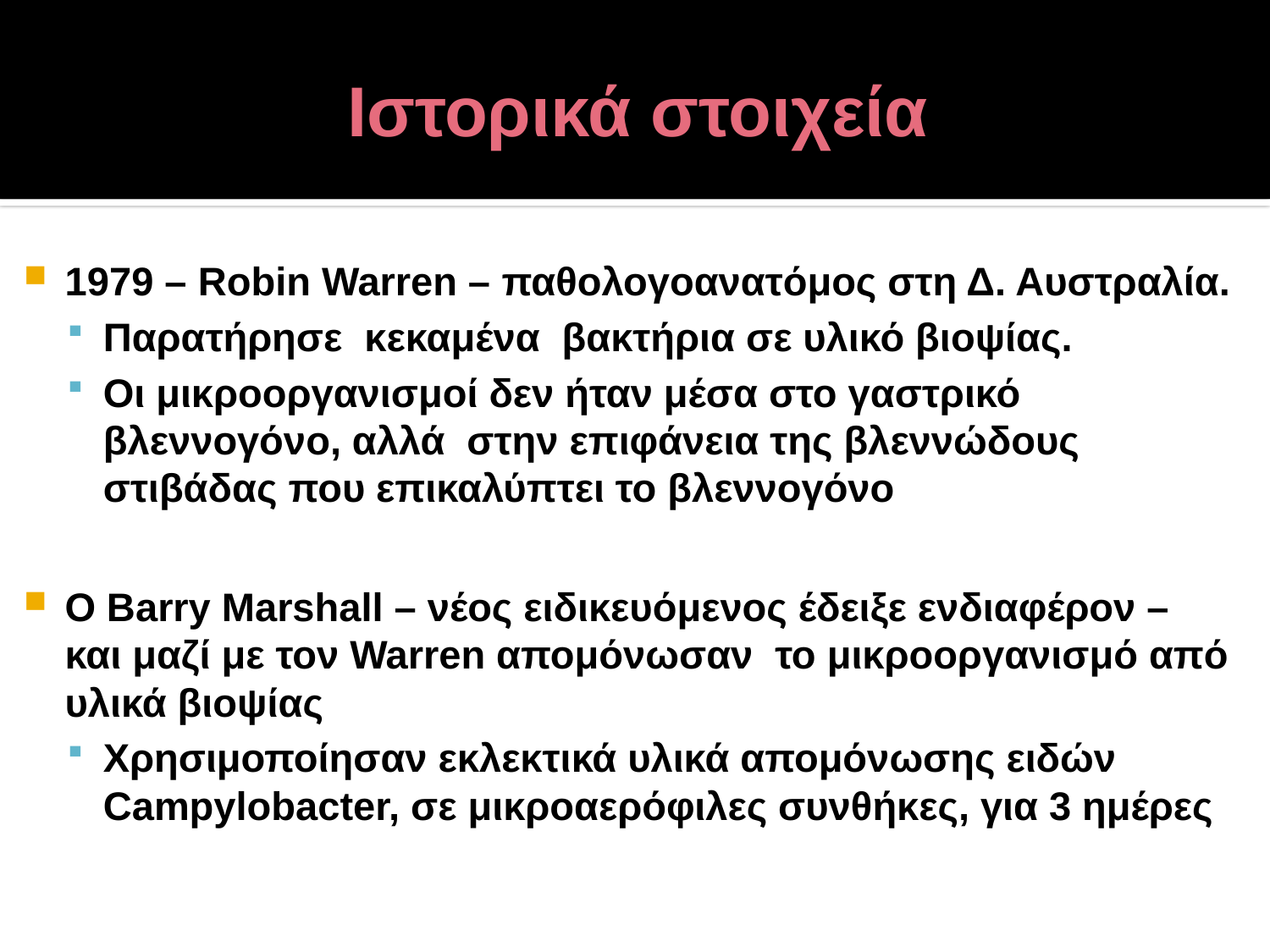

# Ιστορικά στοιχεία
1979 – Robin Warren – παθολογοανατόμος στη Δ. Αυστραλία.
Παρατήρησε  κεκαμένα  βακτήρια σε υλικό βιοψίας.
Οι μικροοργανισμοί δεν ήταν μέσα στο γαστρικό βλεννογόνο, αλλά  στην επιφάνεια της βλεννώδους στιβάδας που επικαλύπτει το βλεννογόνο

Ο Barry Marshall – νέος ειδικευόμενος έδειξε ενδιαφέρον – και μαζί με τον Warren απομόνωσαν  το μικροοργανισμό από υλικά βιοψίας
Xρησιμοποίησαν εκλεκτικά υλικά απομόνωσης ειδών Campylobacter, σε μικροαερόφιλες συνθήκες, για 3 ημέρες